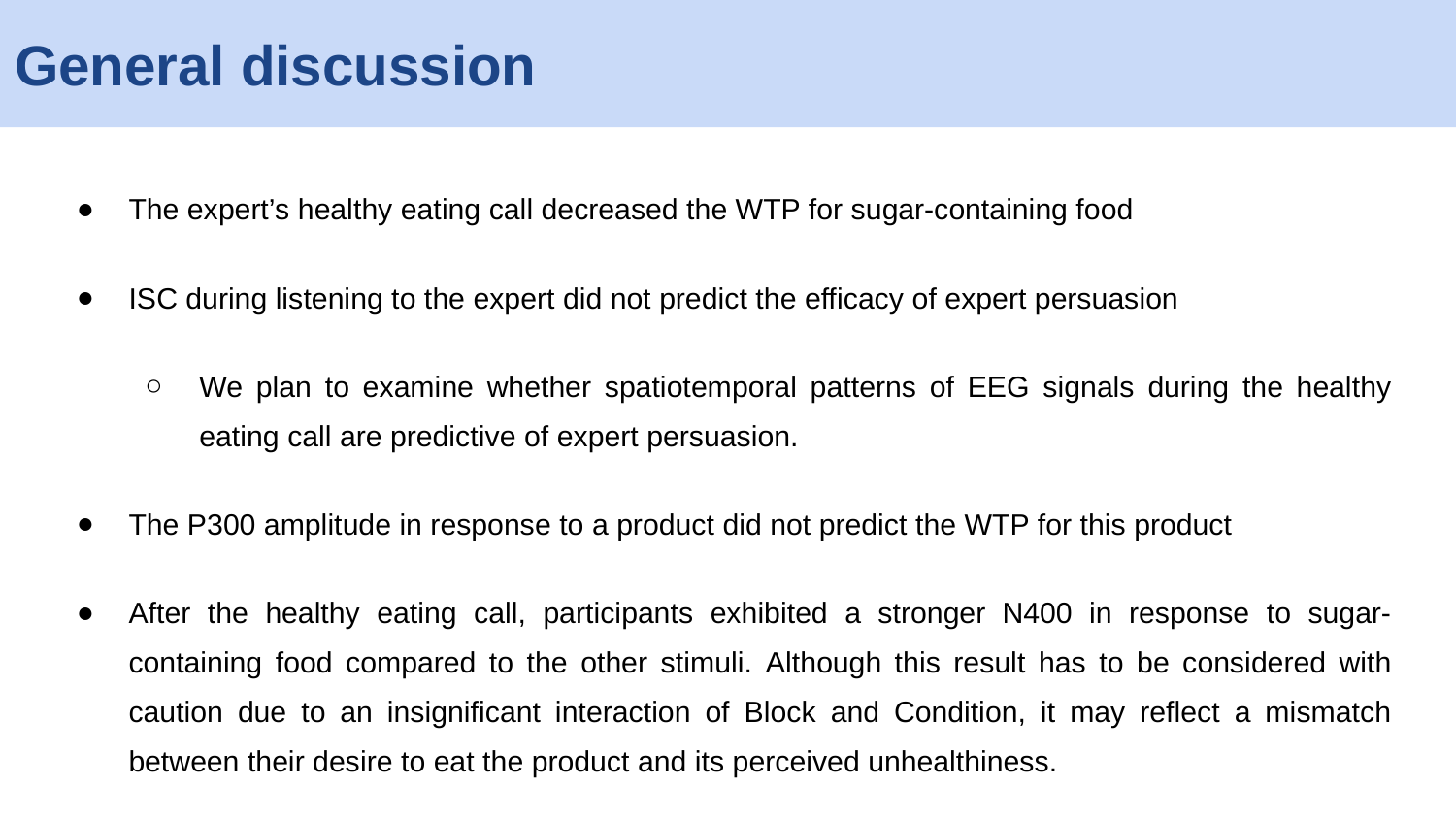

# General discussion
The expert’s healthy eating call decreased the WTP for sugar-containing food
ISC during listening to the expert did not predict the efficacy of expert persuasion
We plan to examine whether spatiotemporal patterns of EEG signals during the healthy eating call are predictive of expert persuasion.
The P300 amplitude in response to a product did not predict the WTP for this product
After the healthy eating call, participants exhibited a stronger N400 in response to sugar-containing food compared to the other stimuli. Although this result has to be considered with caution due to an insignificant interaction of Block and Condition, it may reflect a mismatch between their desire to eat the product and its perceived unhealthiness.